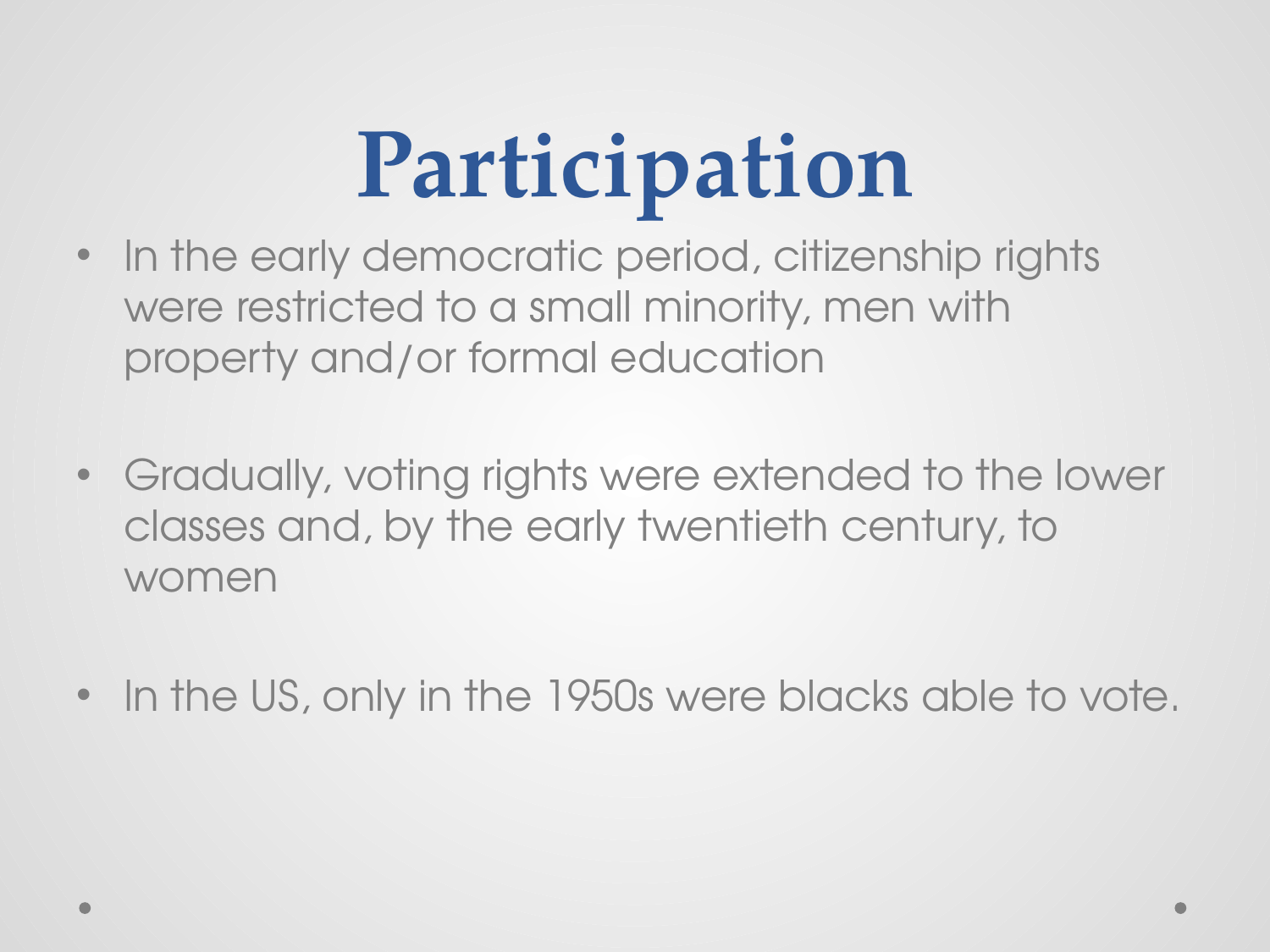

# Participation
In the early democratic period, citizenship rights were restricted to a small minority, men with property and/or formal education

Gradually, voting rights were extended to the lower classes and, by the early twentieth century, to women

In the US, only in the 1950s were blacks able to vote.